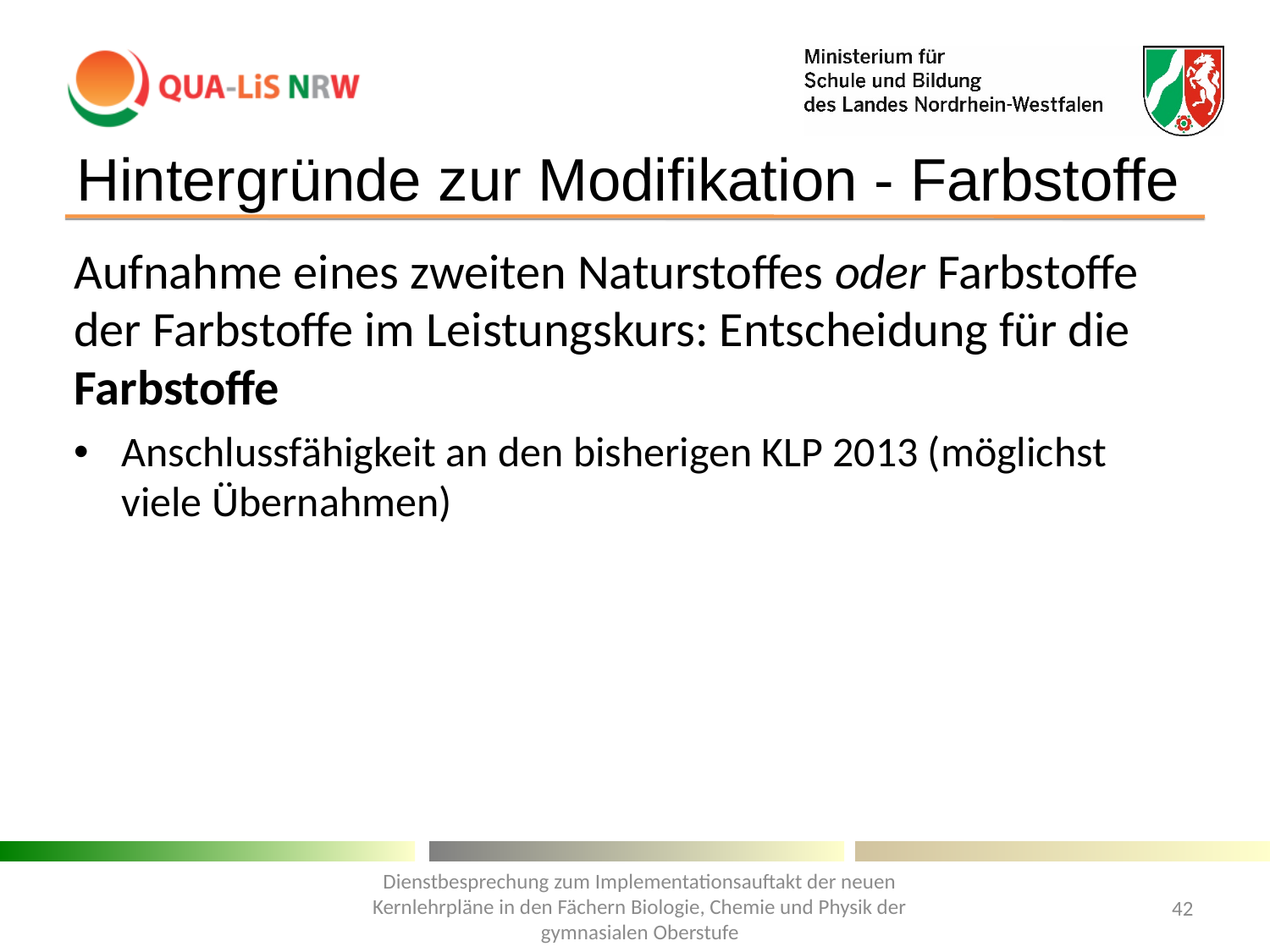

# Hintergründe zur Modifikation - Farbstoffe
Aufnahme eines zweiten Naturstoffes oder Farbstoffe der Farbstoffe im Leistungskurs: Entscheidung für die Farbstoffe
Anschlussfähigkeit an den bisherigen KLP 2013 (möglichst viele Übernahmen)

Dienstbesprechung zum Implementationsauftakt der neuen Kernlehrpläne in den Fächern Biologie, Chemie und Physik der gymnasialen Oberstufe
42